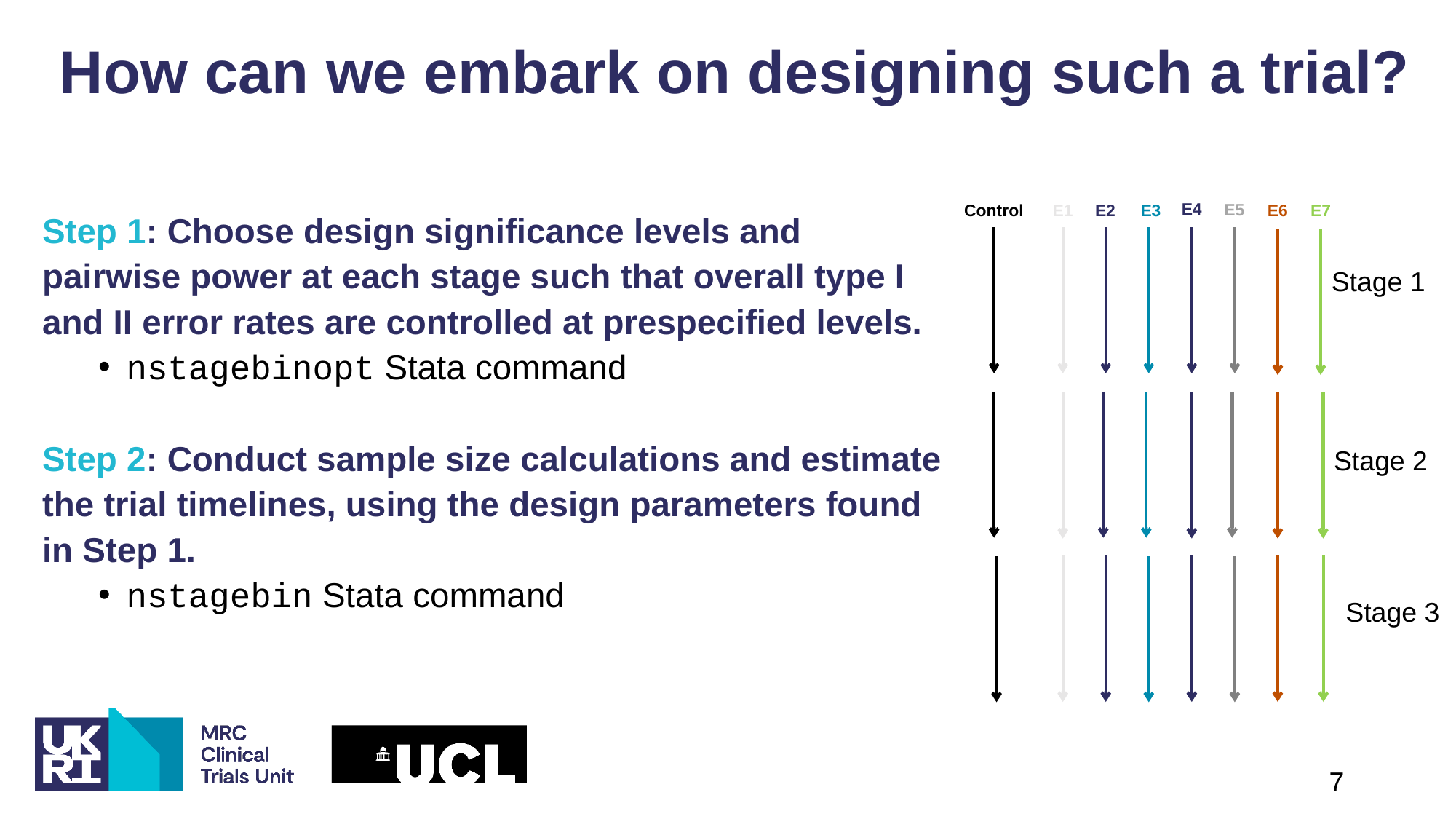

# How can we embark on designing such a trial?
E4
E5
Control
E1
E2
E3
Stage 1
E6
E7
Step 1: Choose design significance levels and pairwise power at each stage such that overall type I and II error rates are controlled at prespecified levels.
nstagebinopt Stata command

Step 2: Conduct sample size calculations and estimate the trial timelines, using the design parameters found in Step 1.
nstagebin Stata command

Stage 2
Stage 3
7